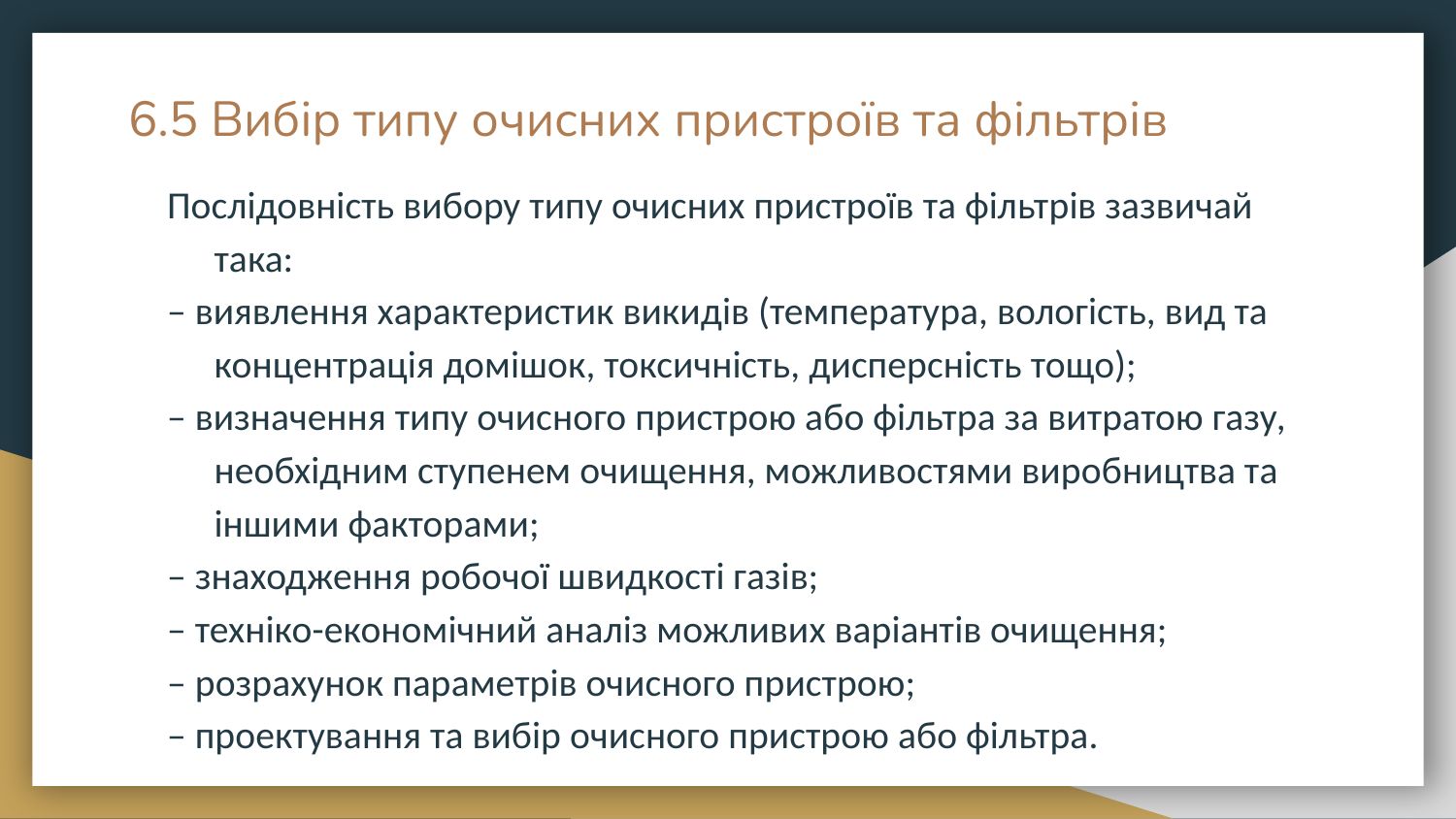

# 6.5 Вибір типу очисних пристроїв та фільтрів
Послідовність вибору типу очисних пристроїв та фільтрів зазвичай така:
– виявлення характеристик викидів (температура, вологість, вид та концентрація домішок, токсичність, дисперсність тощо);
– визначення типу очисного пристрою або фільтра за витратою газу, необхідним ступенем очищення, можливостями виробництва та іншими факторами;
– знаходження робочої швидкості газів;
– техніко-економічний аналіз можливих варіантів очищення;
– розрахунок параметрів очисного пристрою;
– проектування та вибір очисного пристрою або фільтра.